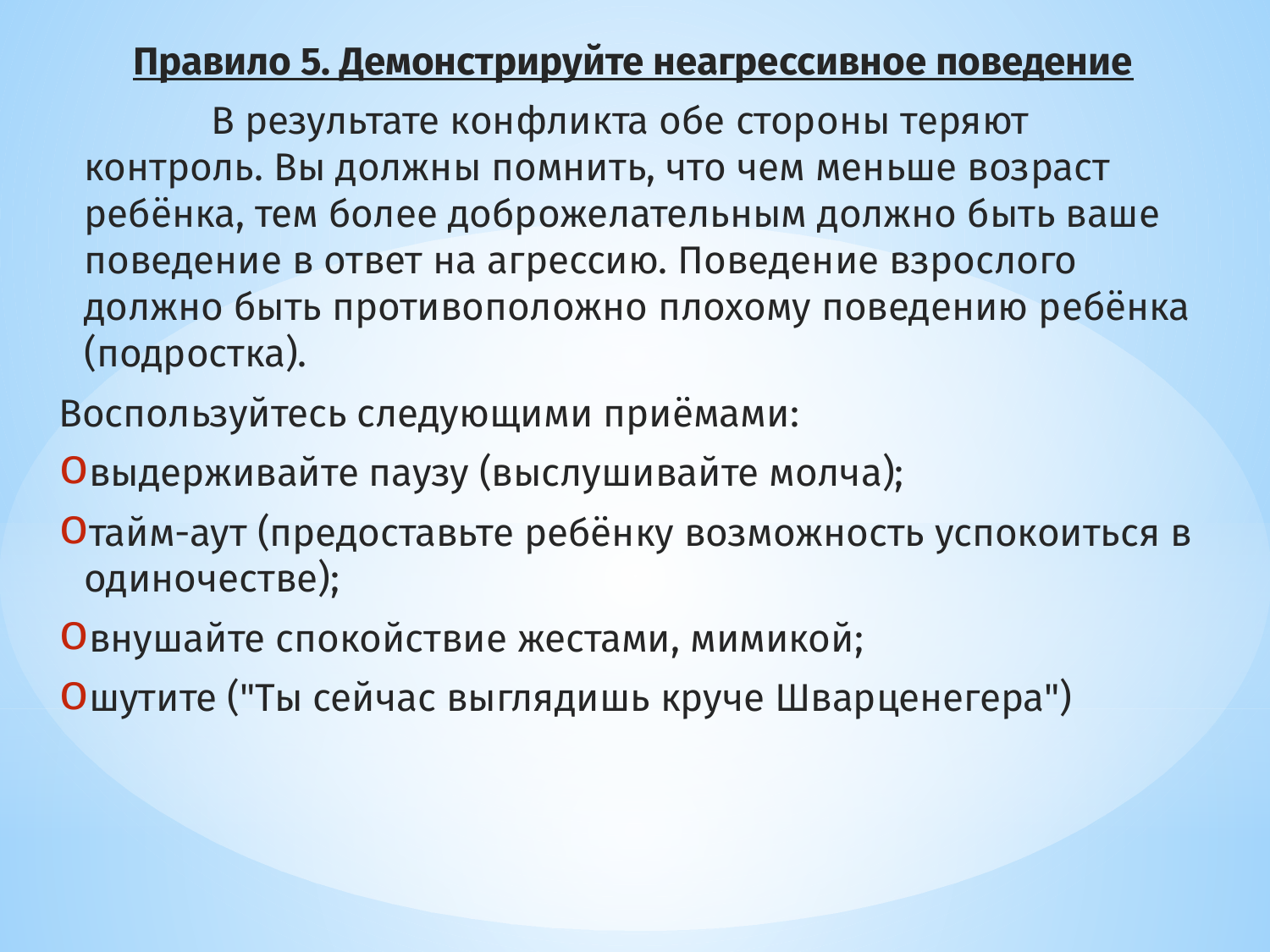

Правило 5. Демонстрируйте неагрессивное поведение
		В результате конфликта обе стороны теряют контроль. Вы должны помнить, что чем меньше возраст ребёнка, тем более доброжелательным должно быть ваше поведение в ответ на агрессию. Поведение взрослого должно быть противоположно плохому поведению ребёнка (подростка).
Воспользуйтесь следующими приёмами:
выдерживайте паузу (выслушивайте молча);
тайм-аут (предоставьте ребёнку возможность успокоиться в одиночестве);
внушайте спокойствие жестами, мимикой;
шутите ("Ты сейчас выглядишь круче Шварценегера")